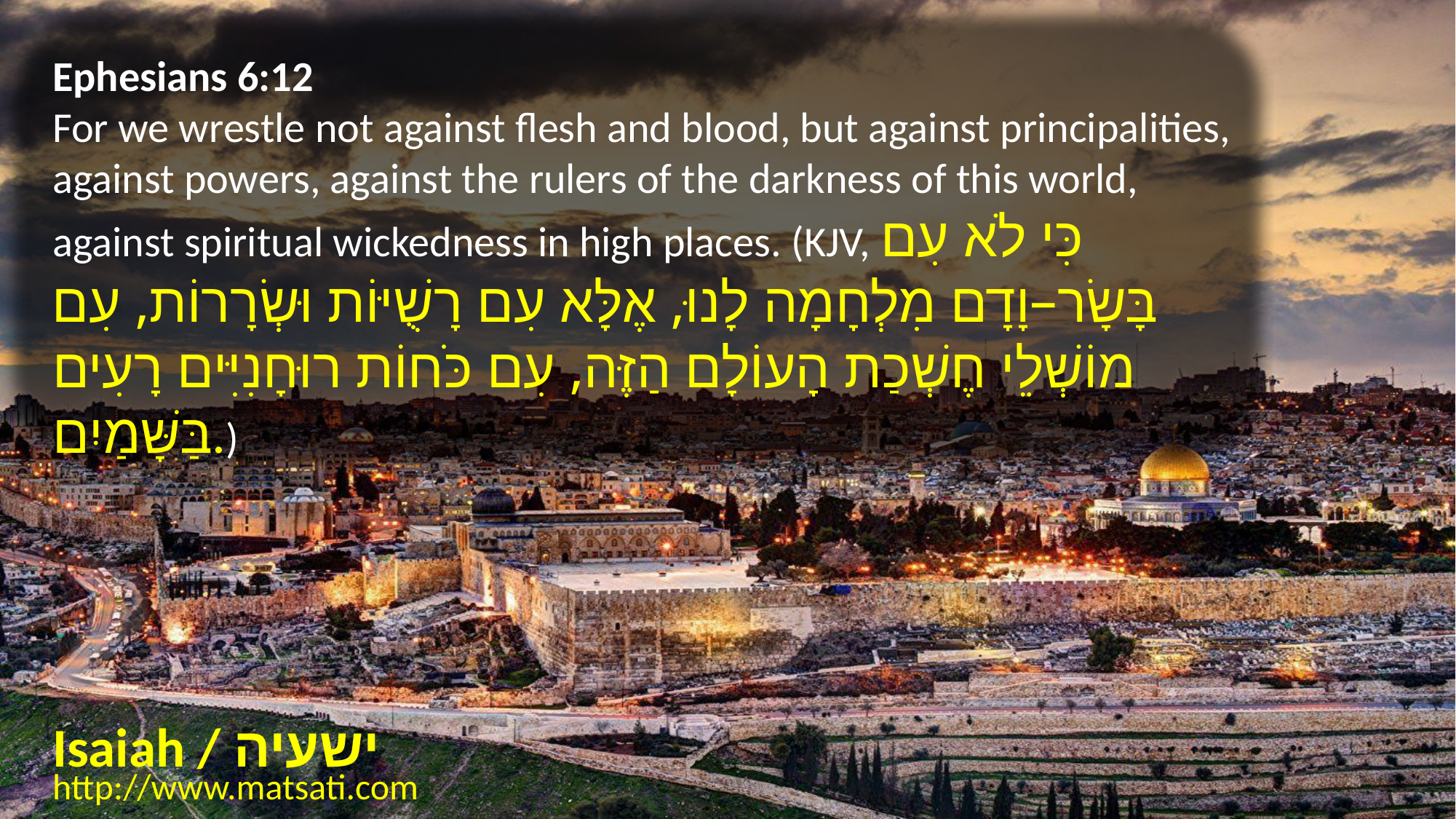

Ephesians 6:12
For we wrestle not against flesh and blood, but against principalities, against powers, against the rulers of the darkness of this world, against spiritual wickedness in high places. (KJV, כִּי לֹא עִם בָּשָׂר–וָדָם מִלְחָמָה לָנוּ, אֶלָּא עִם רָשֻׁיּוֹת וּשְׂרָרוֹת, עִם מוֹשְׁלֵי חֶשְׁכַת הָעוֹלָם הַזֶּה, עִם כֹּחוֹת רוּחָנִיִּים רָעִים בַּשָּׁמַיִם.)

Isaiah / ישעיה
http://www.matsati.com